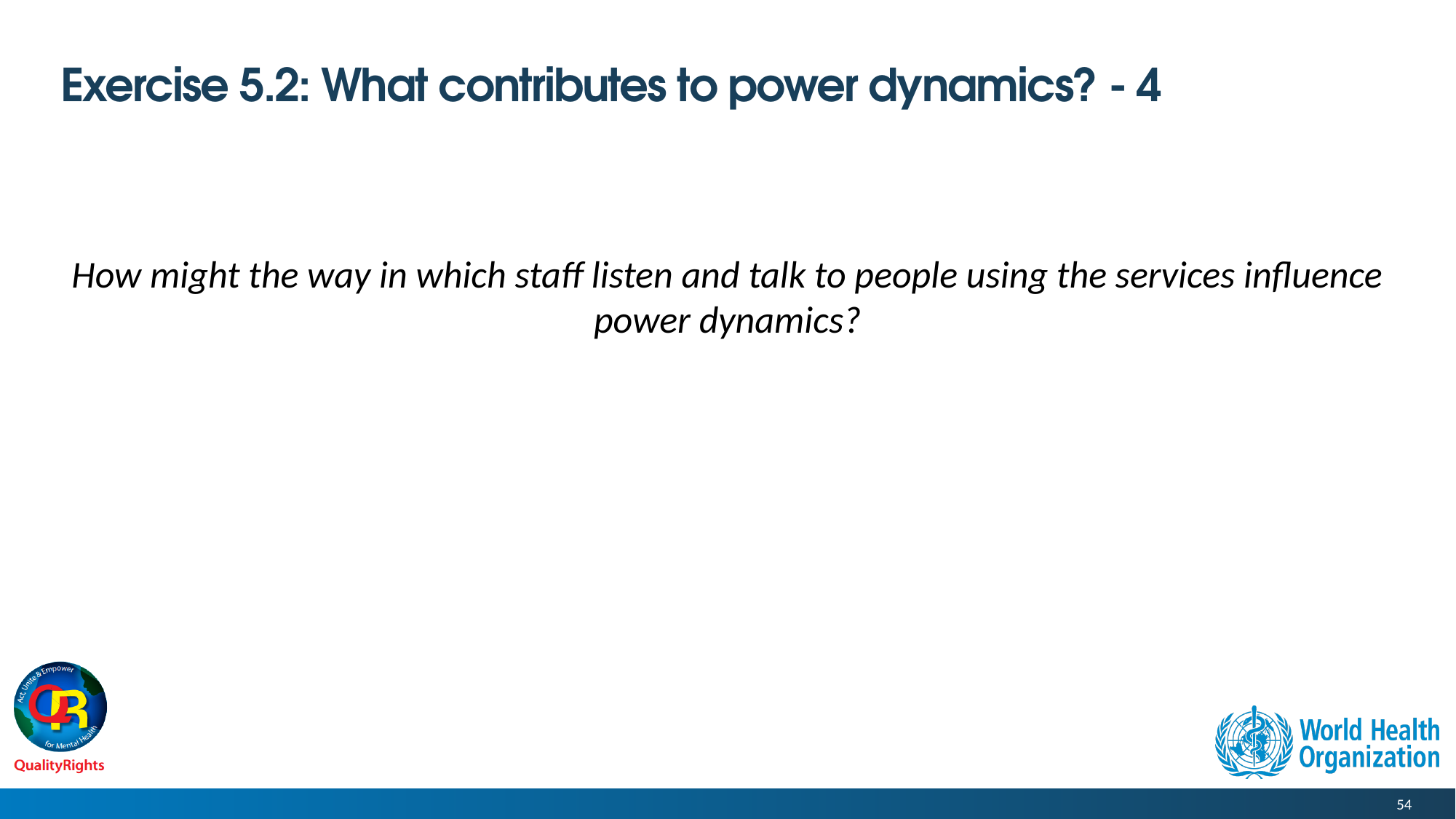

# Exercise 5.2: What contributes to power dynamics? - 4

How might the way in which staff listen and talk to people using the services influence power dynamics?